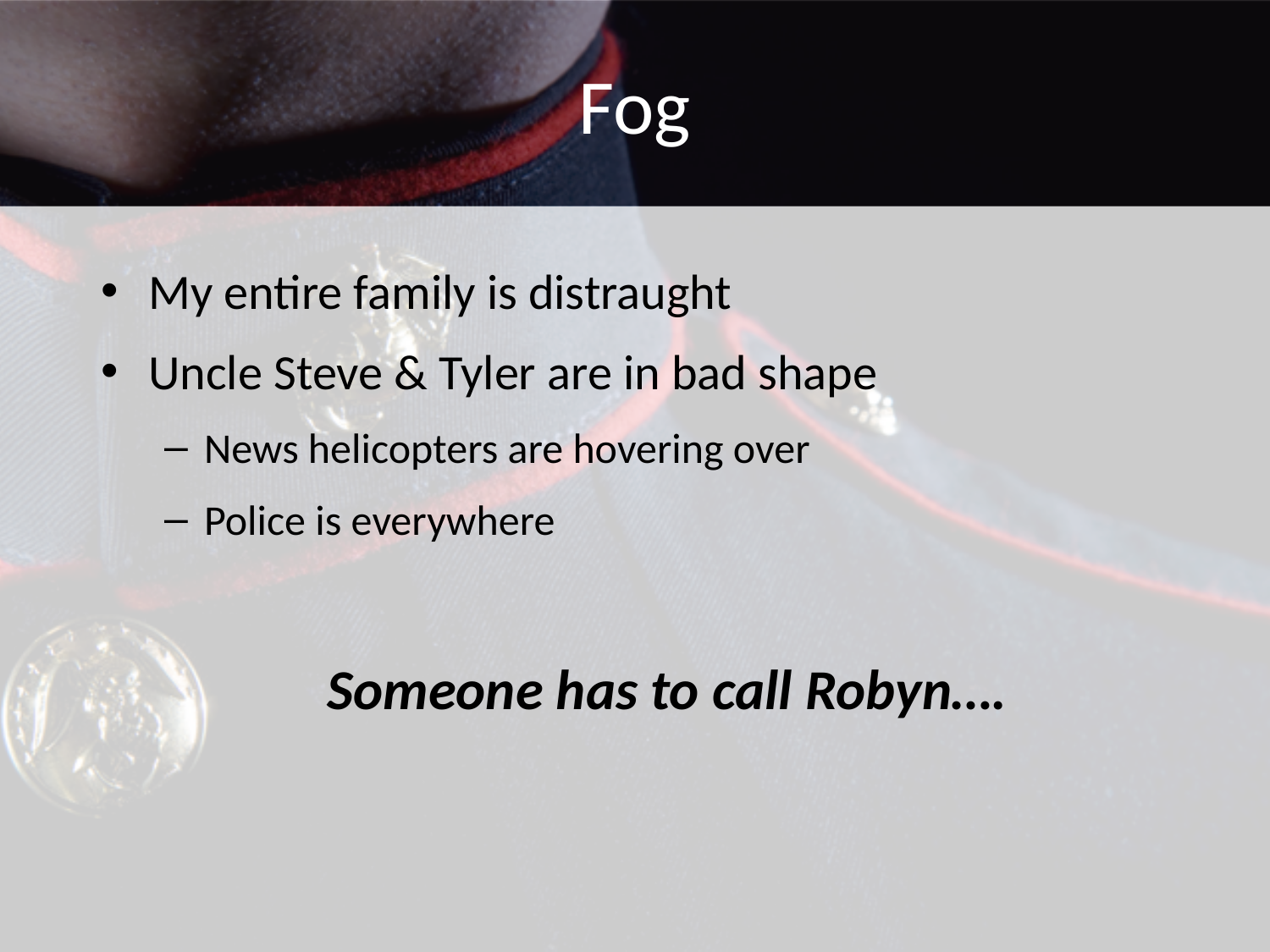

# Fog
My entire family is distraught
Uncle Steve & Tyler are in bad shape
News helicopters are hovering over
Police is everywhere

Someone has to call Robyn….